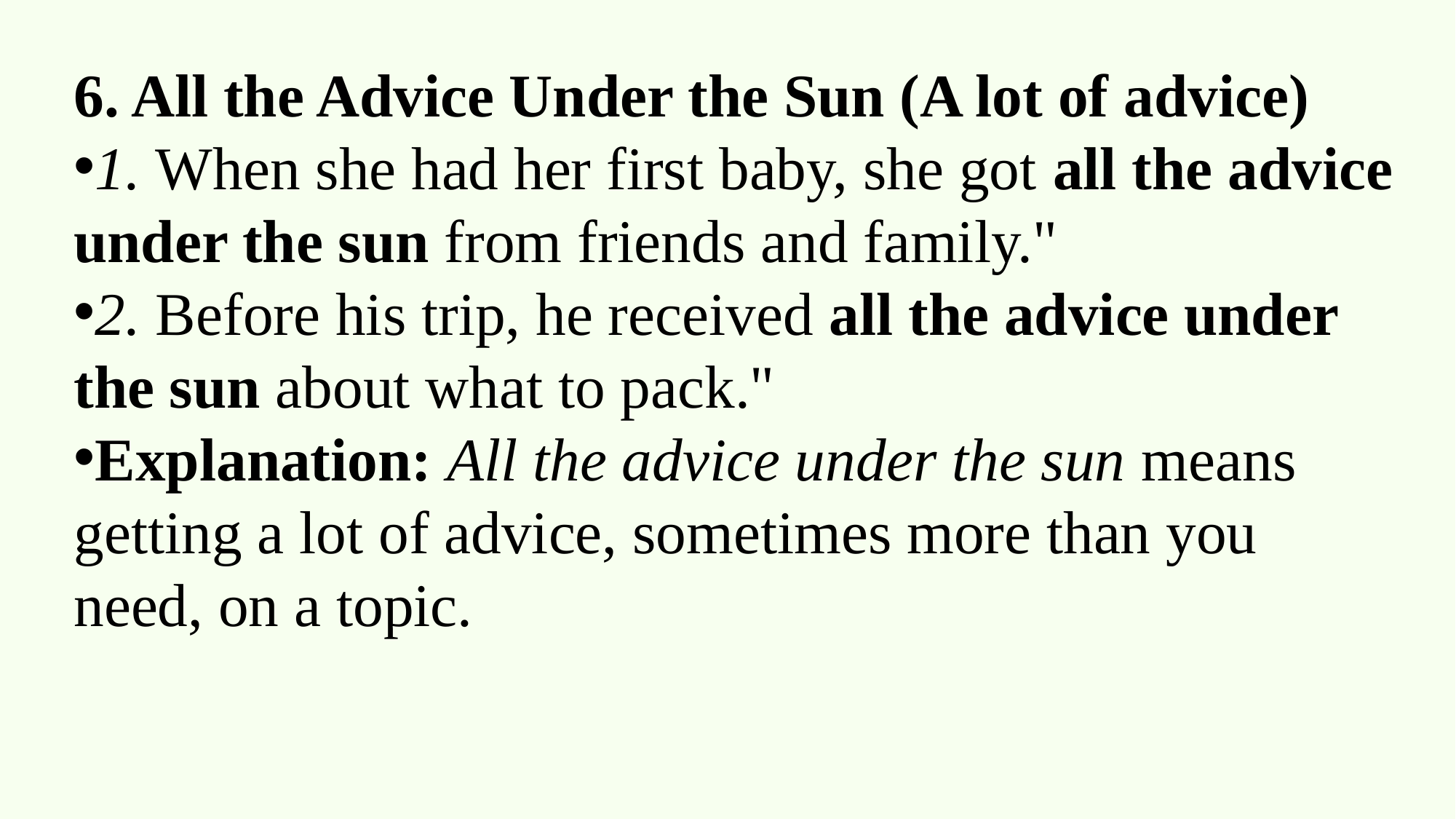

6. All the Advice Under the Sun (A lot of advice)
1. When she had her first baby, she got all the advice under the sun from friends and family."
2. Before his trip, he received all the advice under the sun about what to pack."
Explanation: All the advice under the sun means getting a lot of advice, sometimes more than you need, on a topic.